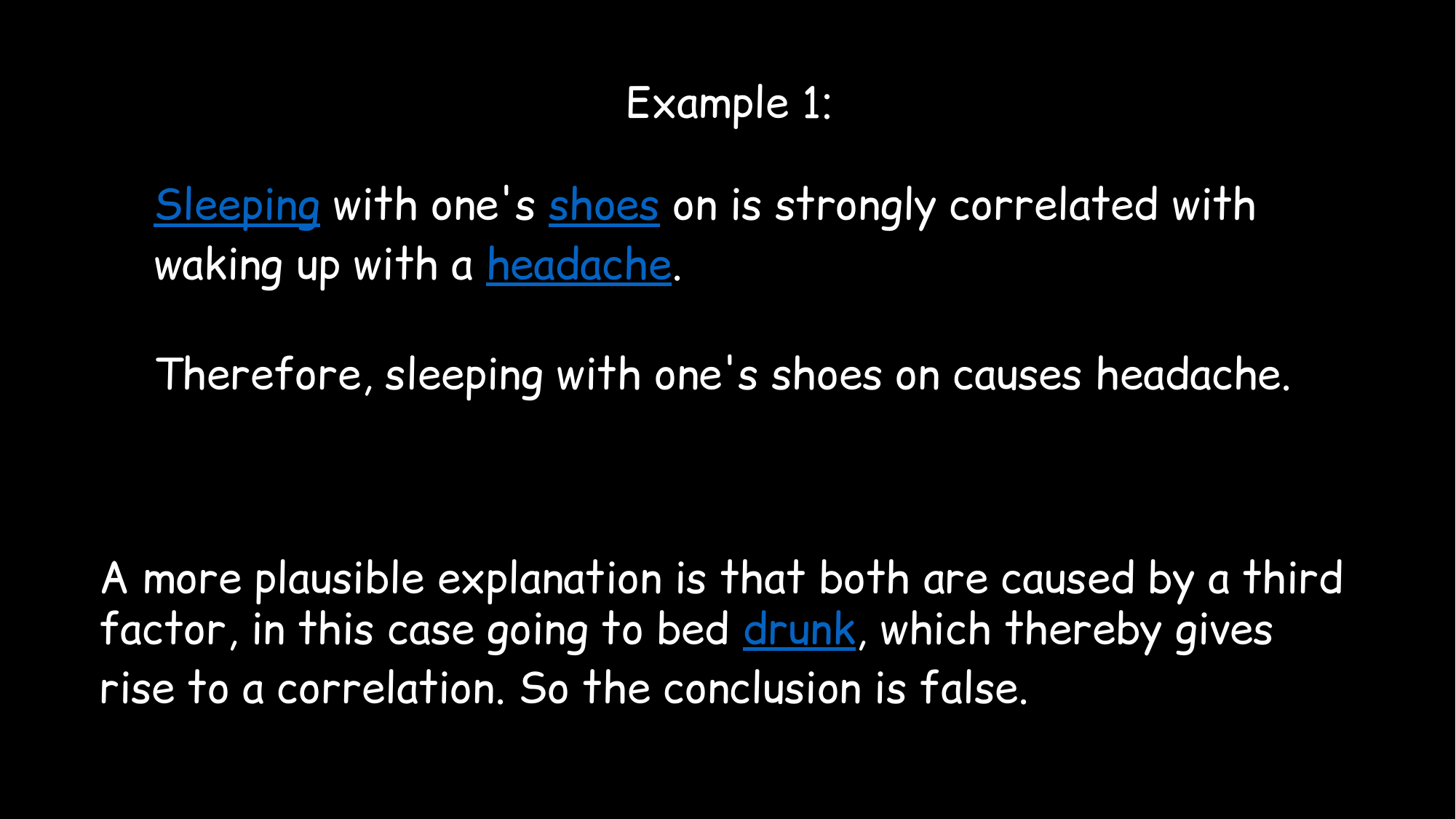

Example 1:

Sleeping with one's shoes on is strongly correlated with waking up with a headache.

Therefore, sleeping with one's shoes on causes headache.

A more plausible explanation is that both are caused by a third factor, in this case going to bed drunk, which thereby gives rise to a correlation. So the conclusion is false.

http://en.wikipedia.org/wiki/Correlation_does_not_imply_causation